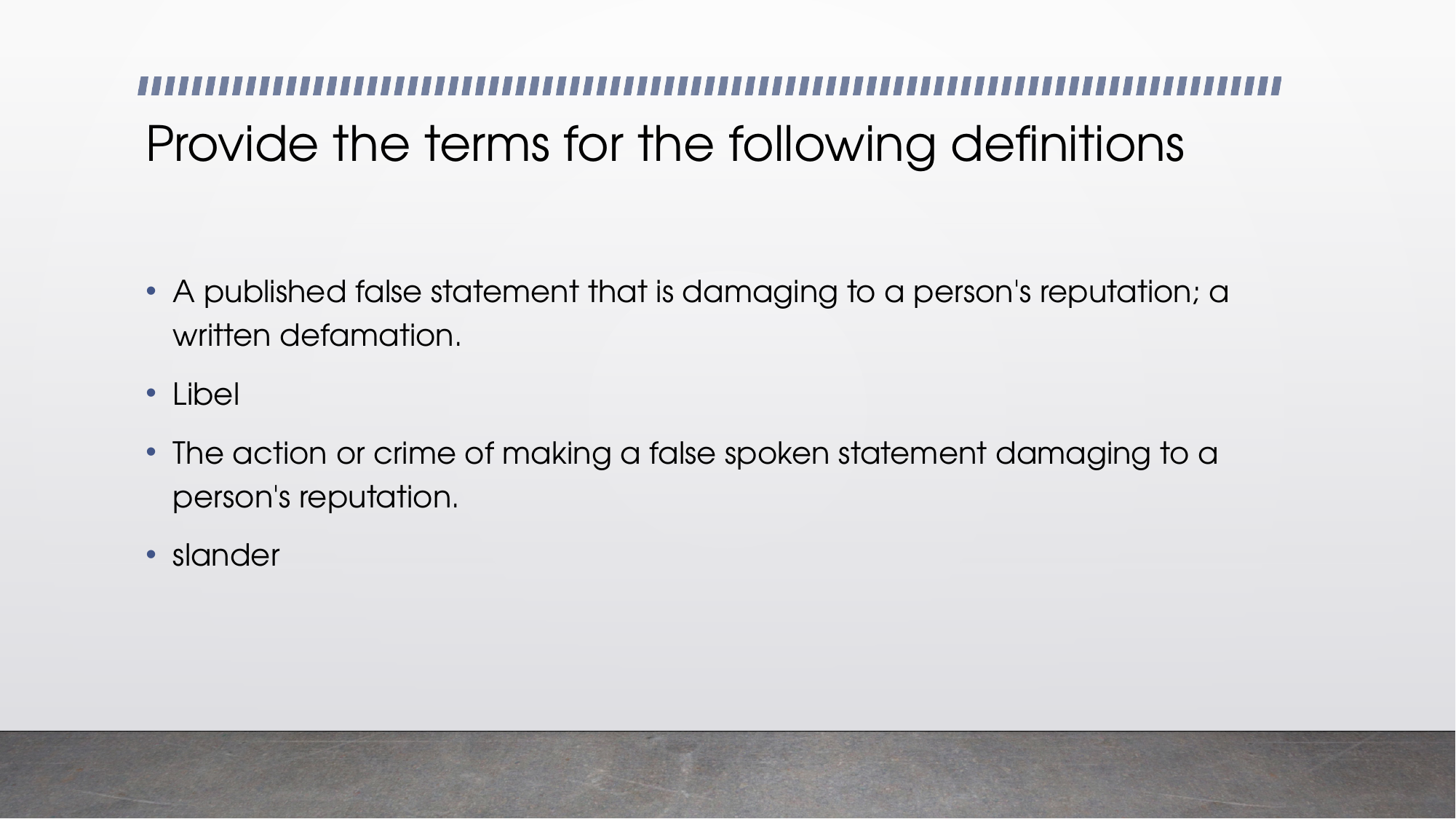

# Provide the terms for the following definitions
A published false statement that is damaging to a person's reputation; a written defamation.
Libel
The action or crime of making a false spoken statement damaging to a person's reputation.
slander